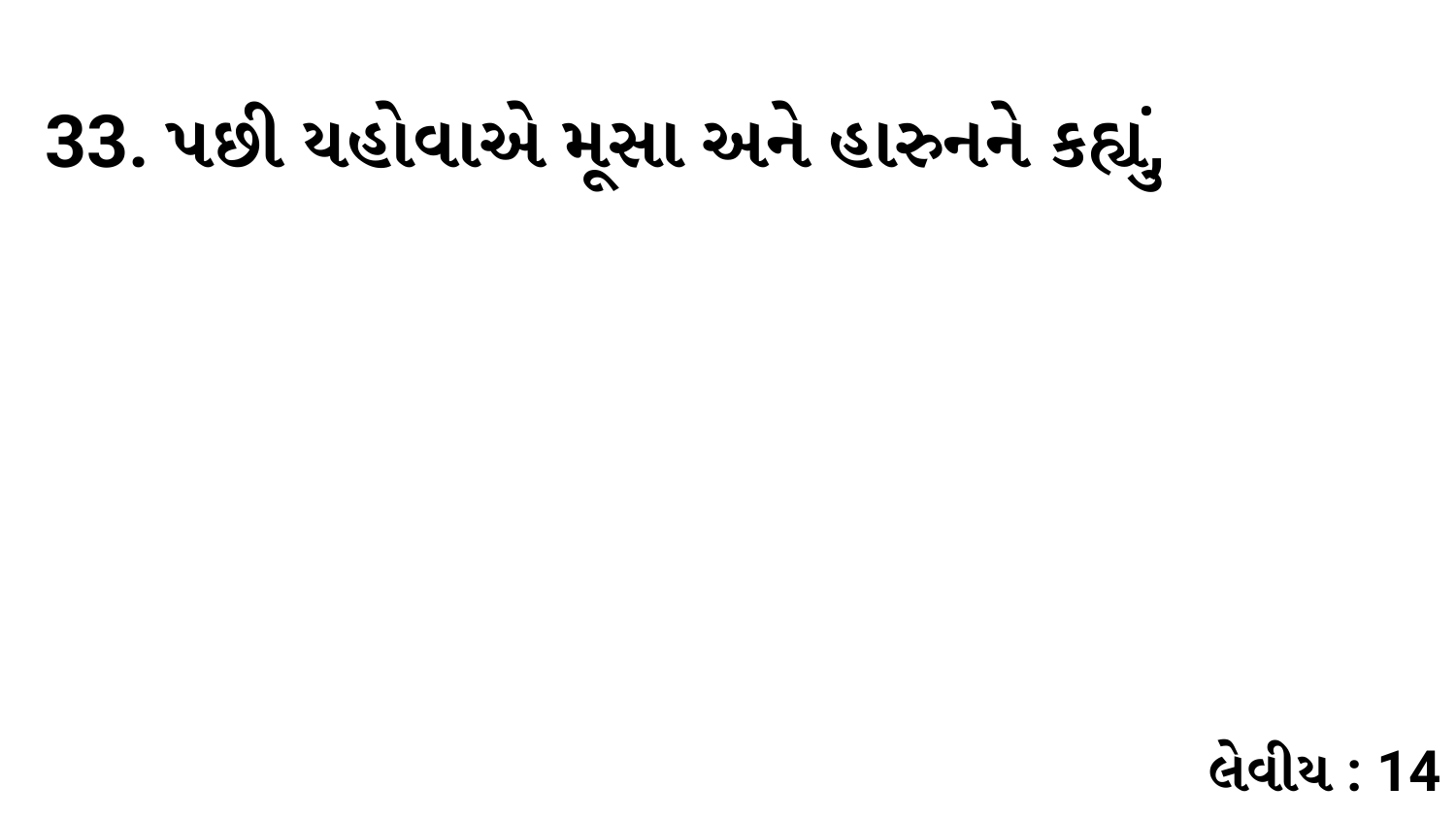

33. પછી યહોવાએ મૂસા અને હારુનને કહ્યું,
લેવીય : 14